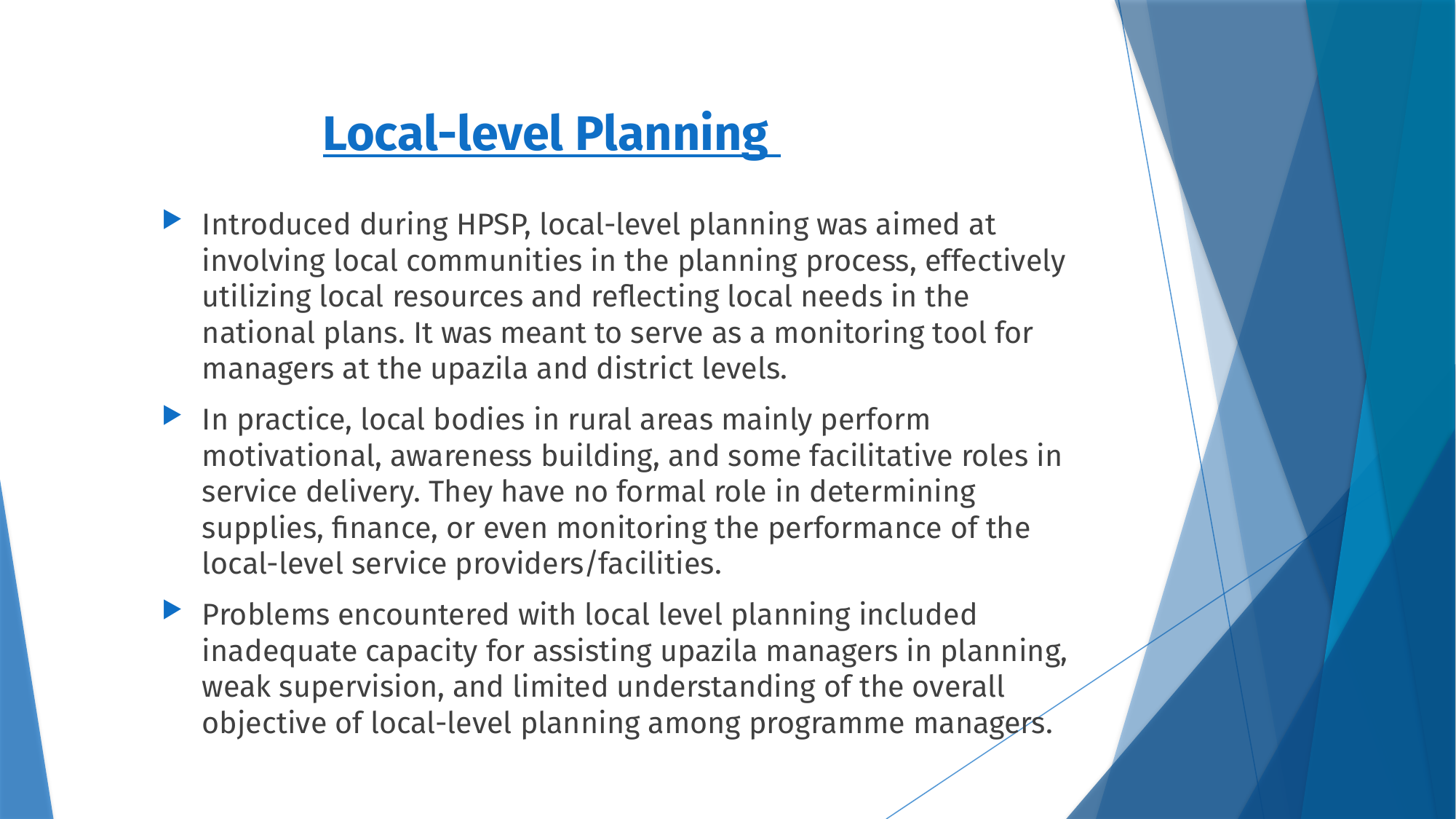

# Local-level Planning
Introduced during HPSP, local-level planning was aimed at involving local communities in the planning process, effectively utilizing local resources and reflecting local needs in the national plans. It was meant to serve as a monitoring tool for managers at the upazila and district levels.
In practice, local bodies in rural areas mainly perform motivational, awareness building, and some facilitative roles in service delivery. They have no formal role in determining supplies, finance, or even monitoring the performance of the local-level service providers/facilities.
Problems encountered with local level planning included inadequate capacity for assisting upazila managers in planning, weak supervision, and limited understanding of the overall objective of local-level planning among programme managers.